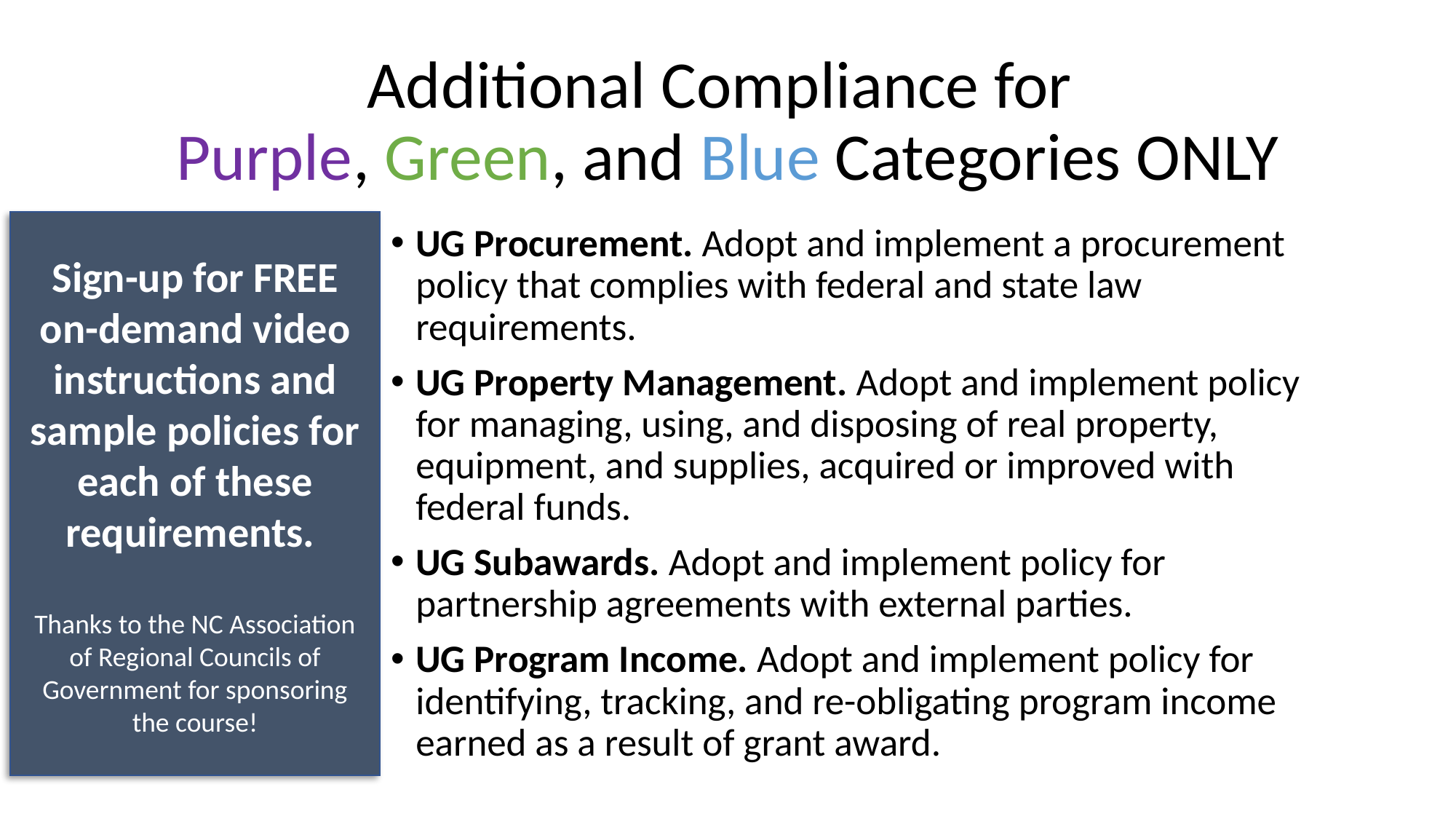

# Additional Compliance for Purple, Green, and Blue Categories ONLY
Sign-up for FREE on-demand video instructions and sample policies for each of these requirements.

Thanks to the NC Association of Regional Councils of Government for sponsoring the course!
UG Procurement. Adopt and implement a procurement policy that complies with federal and state law requirements.
UG Property Management. Adopt and implement policy for managing, using, and disposing of real property, equipment, and supplies, acquired or improved with federal funds.
UG Subawards. Adopt and implement policy for partnership agreements with external parties.
UG Program Income. Adopt and implement policy for identifying, tracking, and re-obligating program income earned as a result of grant award.